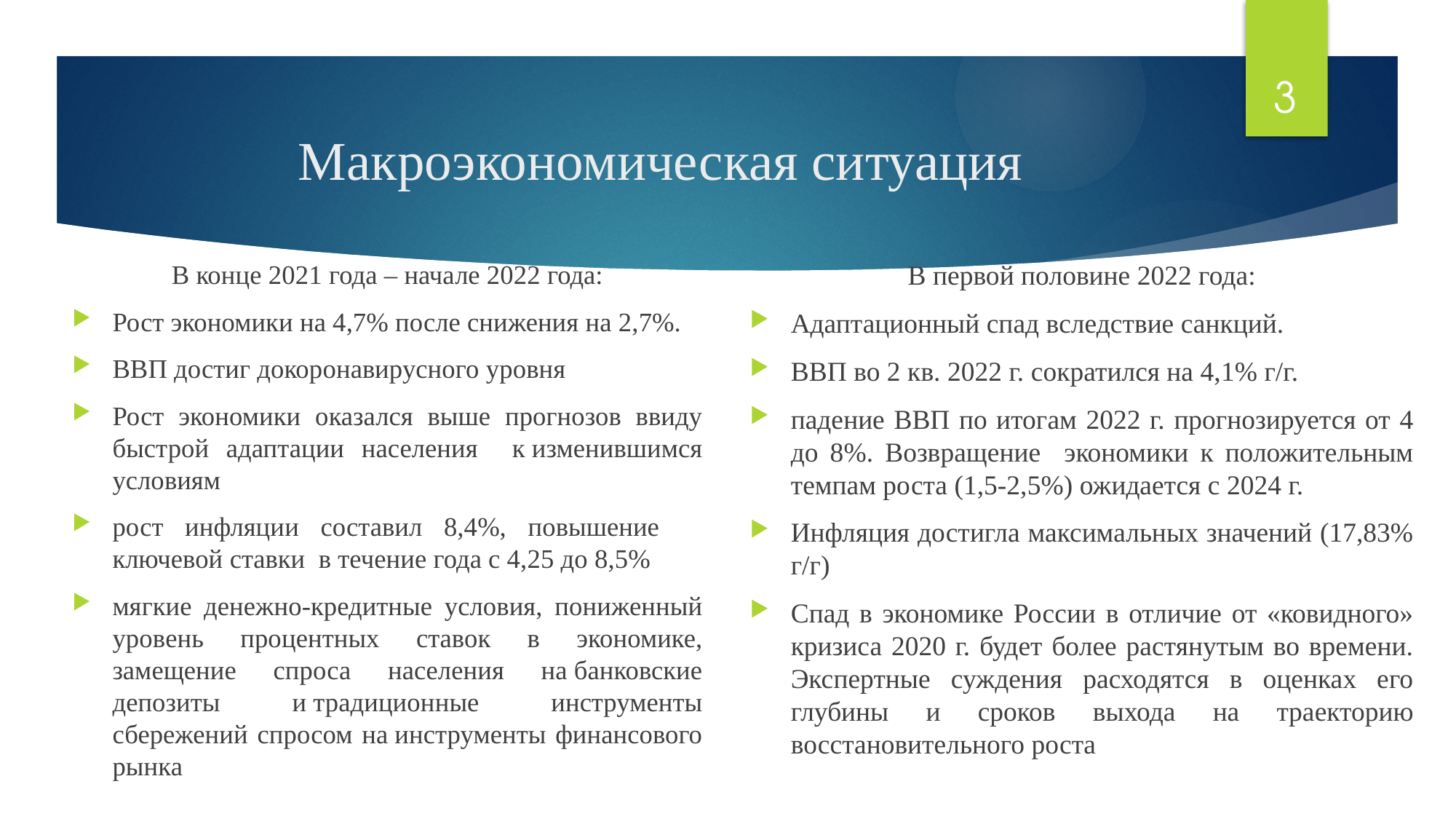

3
# Макроэкономическая ситуация
В конце 2021 года – начале 2022 года:
Рост экономики на 4,7% после снижения на 2,7%.
ВВП достиг докоронавирусного уровня
Рост экономики оказался выше прогнозов ввиду быстрой адаптации населения  к изменившимся условиям
рост инфляции составил 8,4%, повышение   ключевой ставки  в течение года с 4,25 до 8,5%
мягкие денежно-кредитные условия, пониженный уровень процентных ставок в экономике, замещение спроса населения на банковские депозиты и традиционные инструменты сбережений спросом на инструменты финансового рынка

В первой половине 2022 года:
Адаптационный спад вследствие санкций.
ВВП во 2 кв. 2022 г. сократился на 4,1% г/г.
падение ВВП по итогам 2022 г. прогнозируется от 4 до 8%. Возвращение  экономики к положительным темпам роста (1,5-2,5%) ожидается с 2024 г.
Инфляция достигла максимальных значений (17,83% г/г)
Спад в экономике России в отличие от «ковидного» кризиса 2020 г. будет более растянутым во времени. Экспертные суждения расходятся в оценках его глубины и сроков выхода на траекторию восстановительного роста